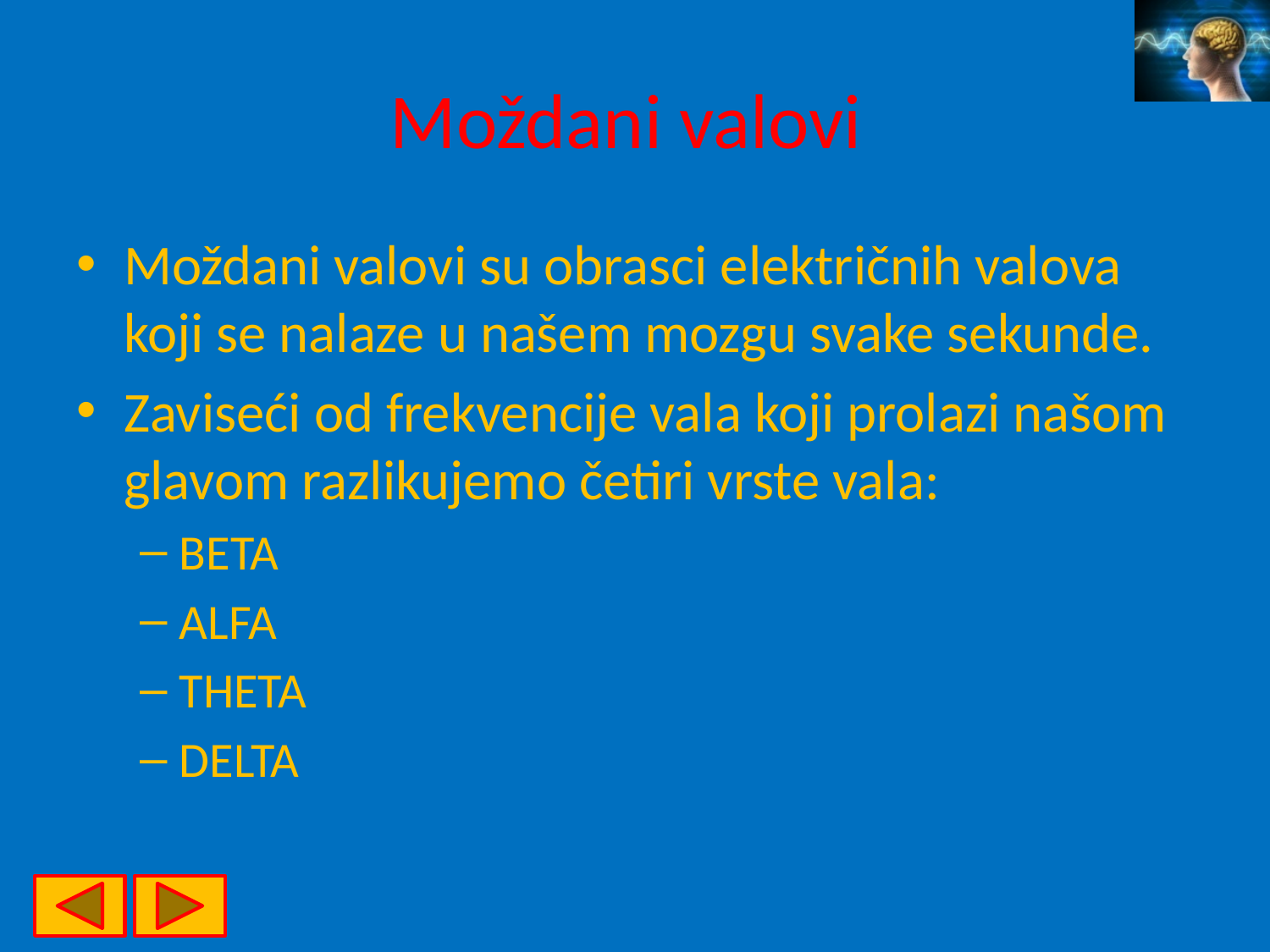

# Moždani valovi
Moždani valovi su obrasci električnih valova koji se nalaze u našem mozgu svake sekunde.
Zaviseći od frekvencije vala koji prolazi našom glavom razlikujemo četiri vrste vala:
BETA
ALFA
THETA
DELTA